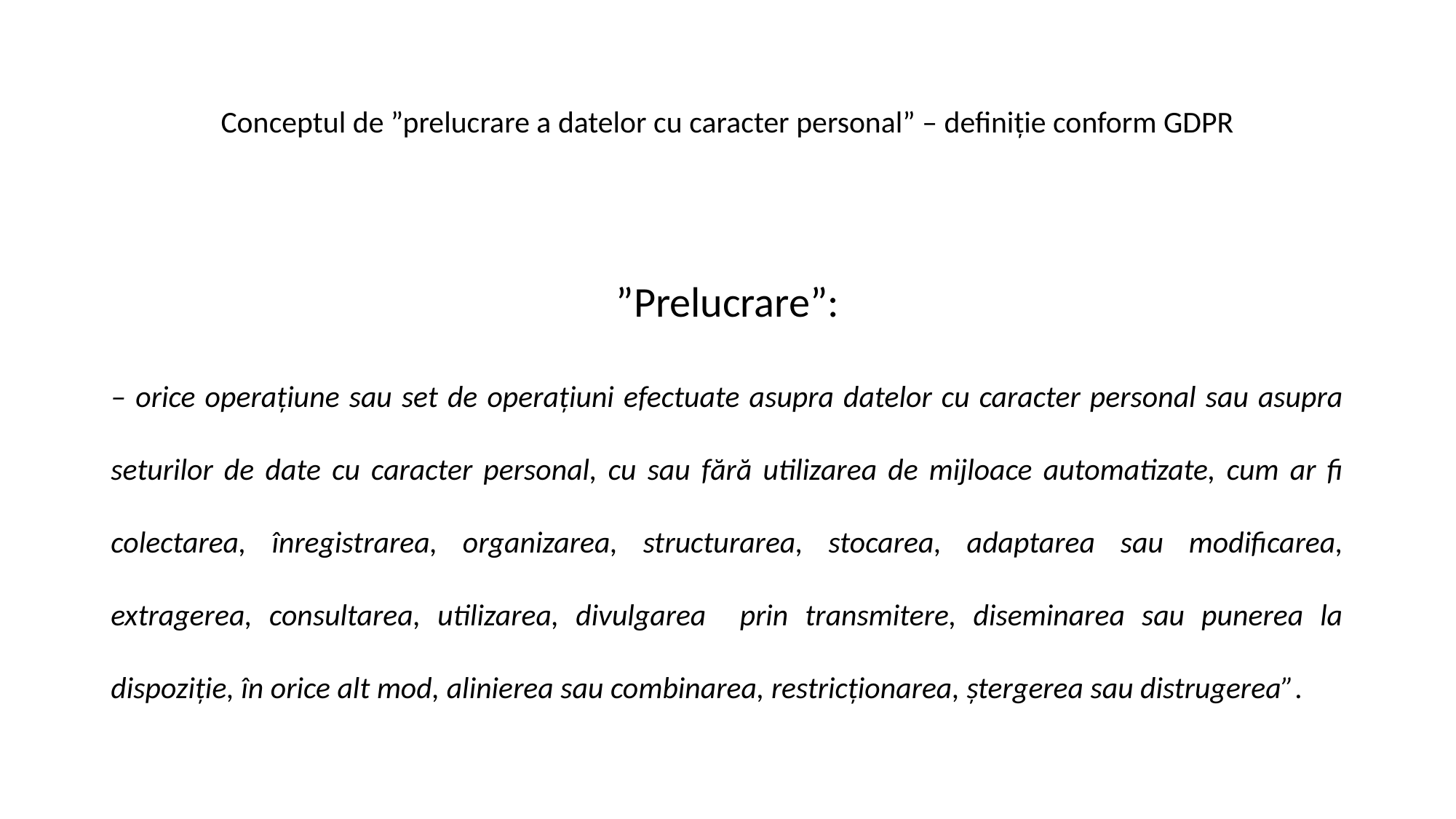

# Conceptul de ”prelucrare a datelor cu caracter personal” – definiție conform GDPR
”Prelucrare”:
– orice operațiune sau set de operațiuni efectuate asupra datelor cu caracter personal sau asupra seturilor de date cu caracter personal, cu sau fără utilizarea de mijloace automatizate, cum ar fi colectarea, înregistrarea, organizarea, structurarea, stocarea, adaptarea sau modificarea, extragerea, consultarea, utilizarea, divulgarea  prin transmitere, diseminarea sau punerea la dispoziție, în orice alt mod, alinierea sau combinarea, restricționarea, ștergerea sau distrugerea”.